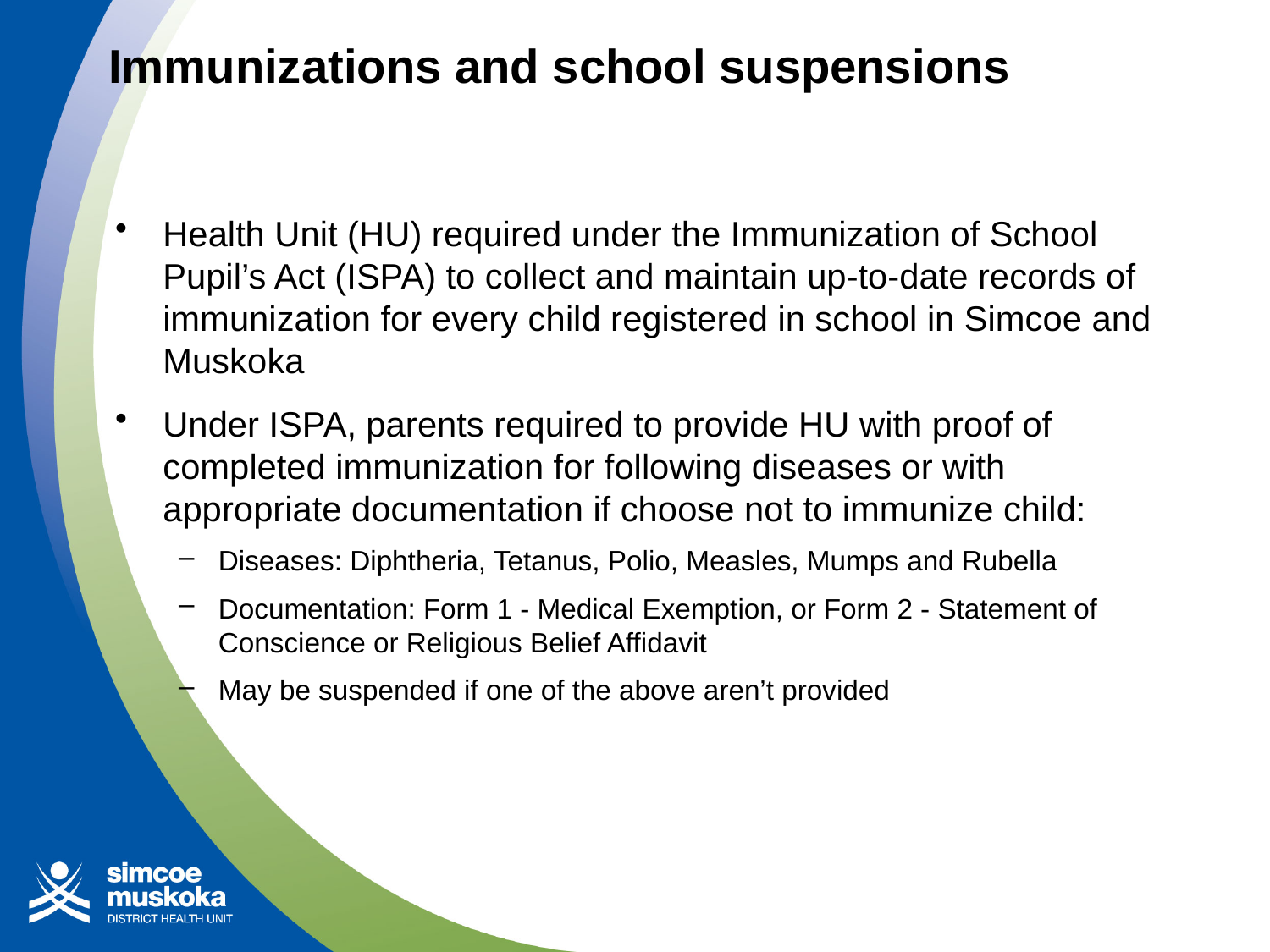

# Immunizations and school suspensions
Health Unit (HU) required under the Immunization of School Pupil’s Act (ISPA) to collect and maintain up-to-date records of immunization for every child registered in school in Simcoe and Muskoka
Under ISPA, parents required to provide HU with proof of completed immunization for following diseases or with  appropriate documentation if choose not to immunize child:
Diseases: Diphtheria, Tetanus, Polio, Measles, Mumps and Rubella
Documentation: Form 1 - Medical Exemption, or Form 2 - Statement of Conscience or Religious Belief Affidavit
May be suspended if one of the above aren’t provided